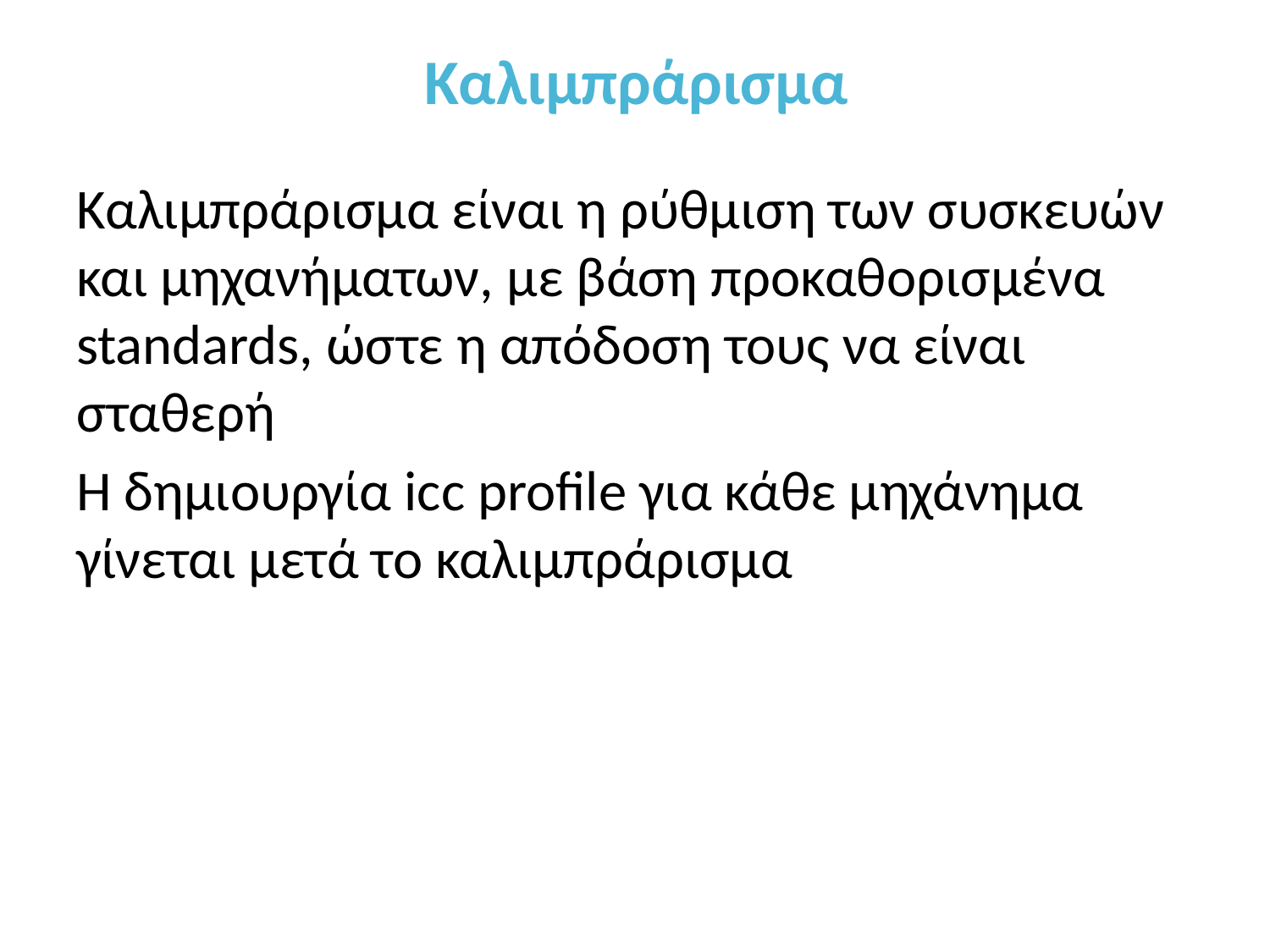

# Καλιμπράρισμα
Καλιμπράρισμα είναι η ρύθμιση των συσκευών και μηχανήματων, με βάση προκαθορισμένα standards, ώστε η απόδοση τους να είναι σταθερή
Η δημιουργία icc profile για κάθε μηχάνημα γίνεται μετά το καλιμπράρισμα